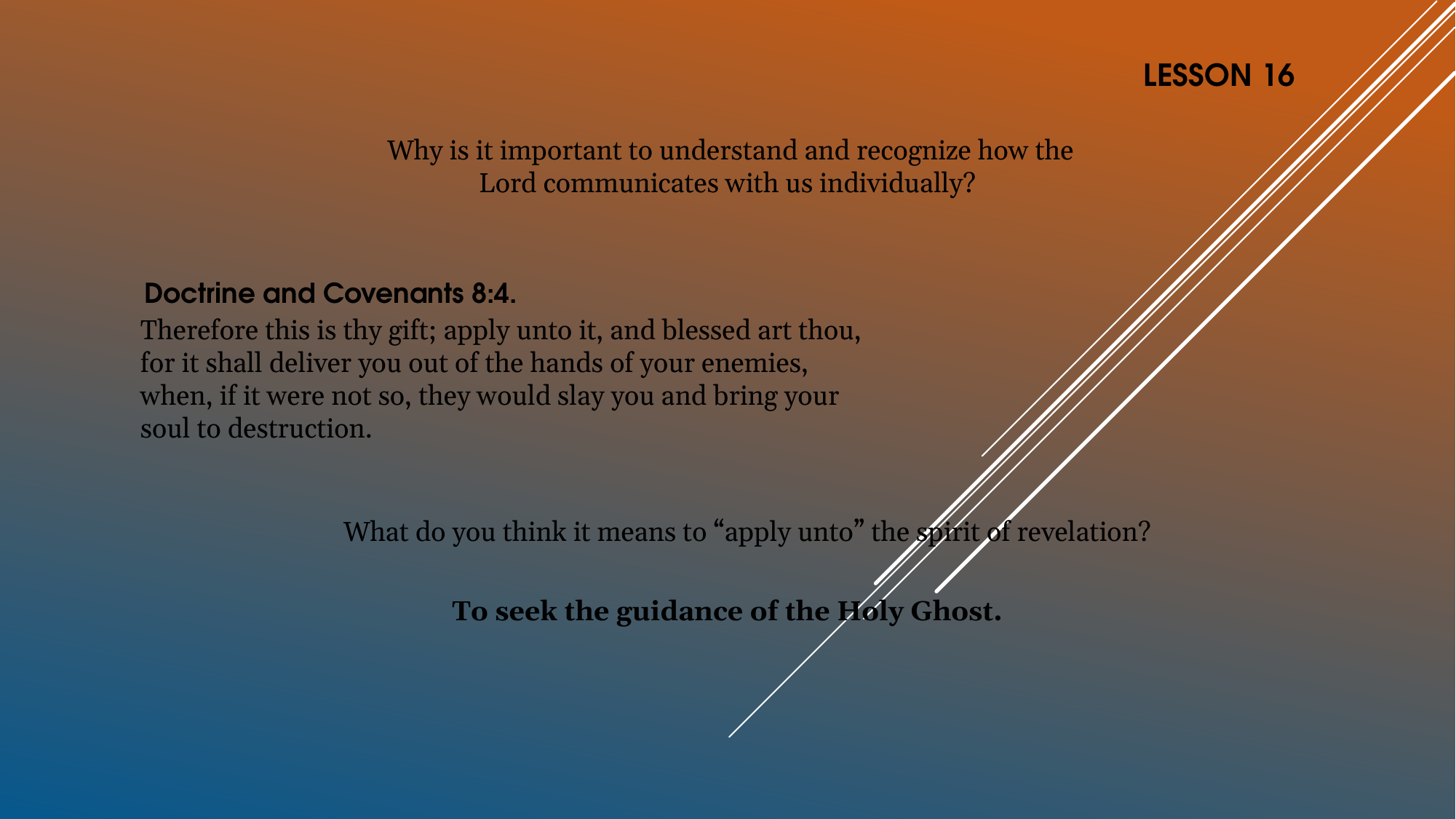

LESSON 16
 Why is it important to understand and recognize how the Lord communicates with us individually?
Doctrine and Covenants 8:4.
Therefore this is thy gift; apply unto it, and blessed art thou, for it shall deliver you out of the hands of your enemies, when, if it were not so, they would slay you and bring your soul to destruction.
What do you think it means to “apply unto” the spirit of revelation?
To seek the guidance of the Holy Ghost.